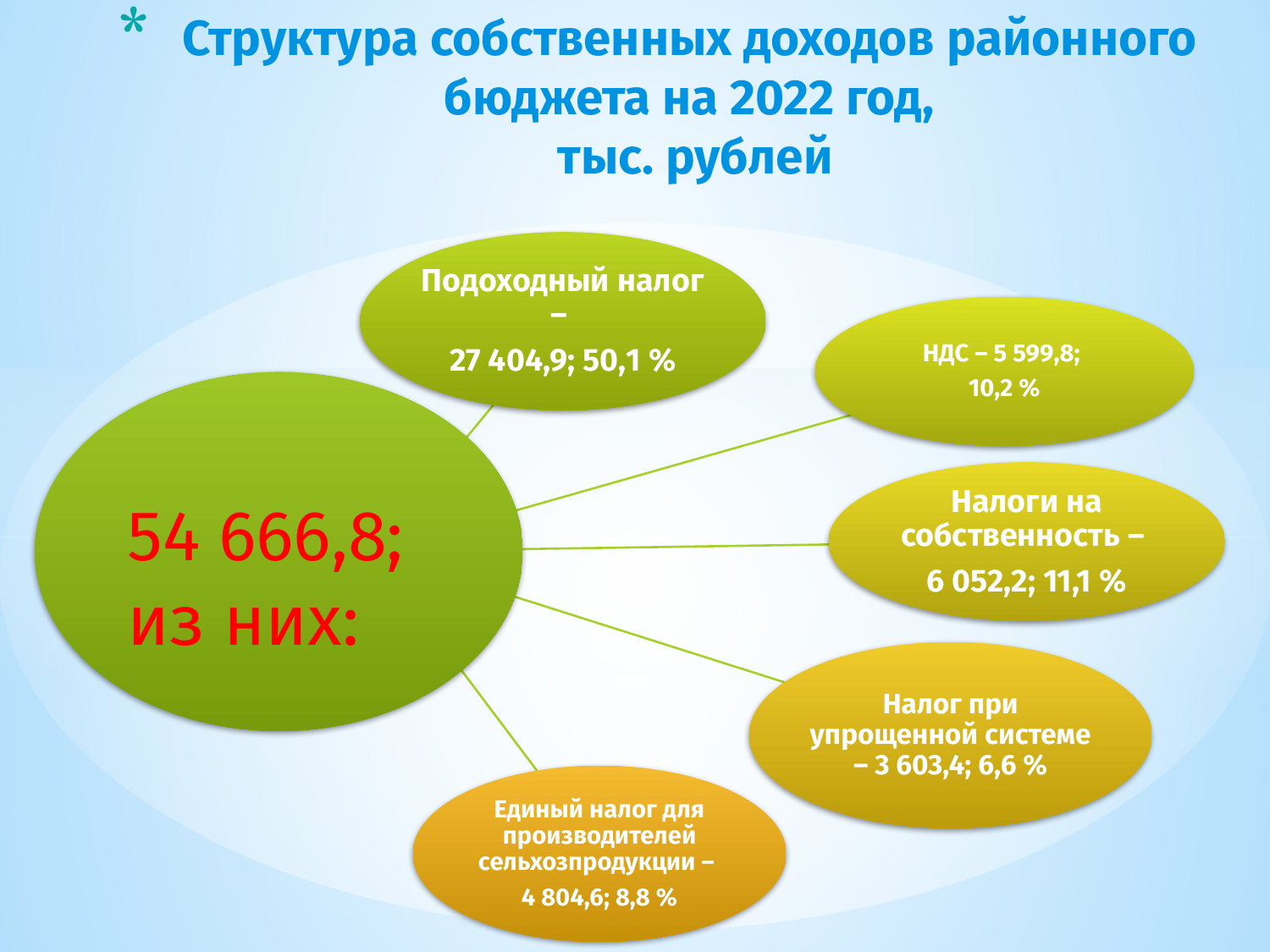

# Структура собственных доходов районного бюджета на 2022 год, тыс. рублей
Подоходный налог –
27 404,9; 50,1 %

НДС – 5 599,8;
10,2 %
Налоги на собственность –
6 052,2; 11,1 %
Налог при упрощенной системе – 3 603,4; 6,6 %
Единый налог для производителей сельхозпродукции –
4 804,6; 8,8 %
54 666,8;
из них: